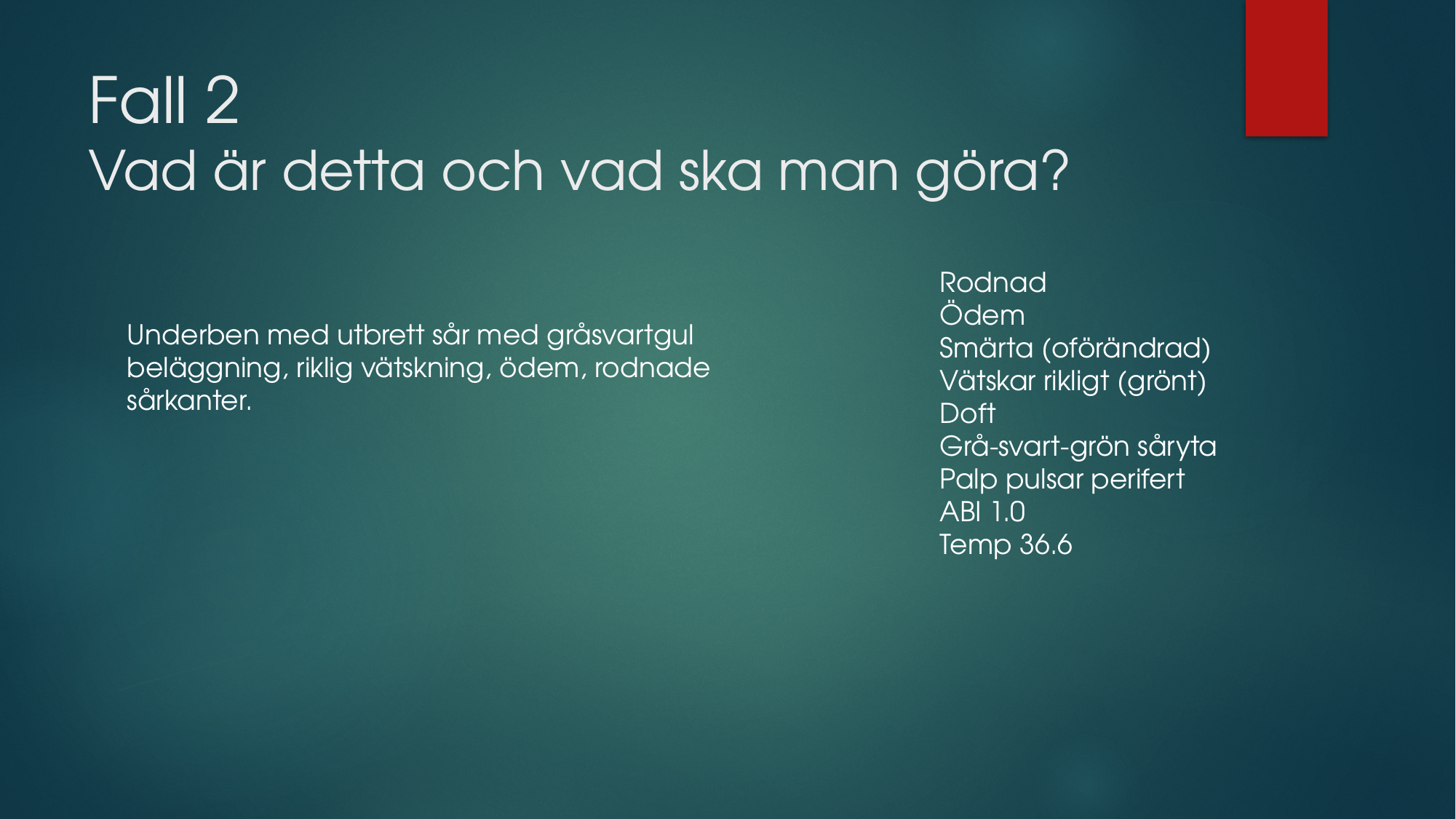

# Fall 2 Vad är detta och vad ska man göra?
Rodnad
Ödem
Smärta (oförändrad)
Vätskar rikligt (grönt)
Doft
Grå-svart-grön såryta
Palp pulsar perifert
ABI 1.0
Temp 36.6
Underben med utbrett sår med gråsvartgul
beläggning, riklig vätskning, ödem, rodnade
sårkanter.